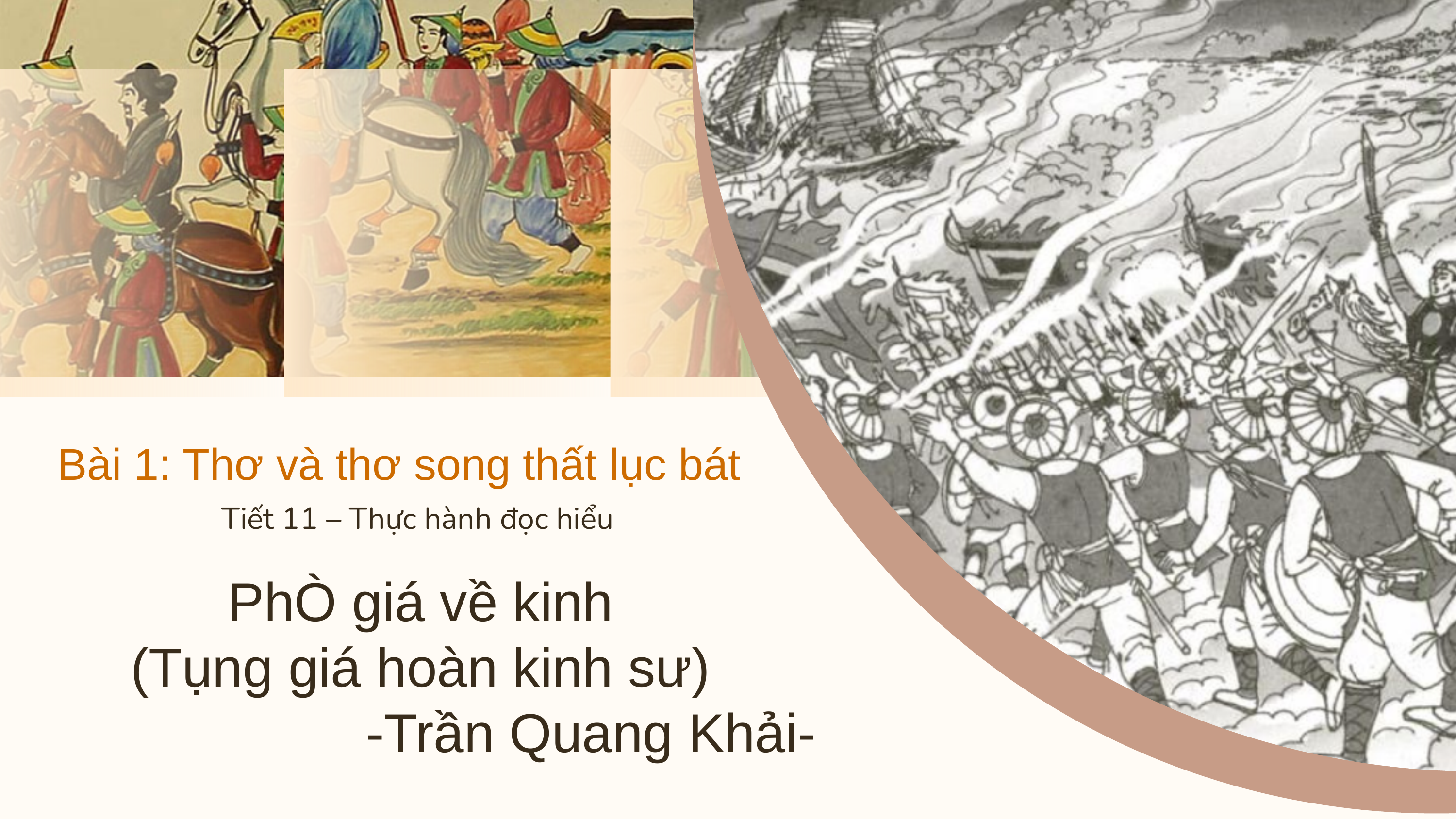

Bài 1: Thơ và thơ song thất lục bát
Tiết 11 – Thực hành đọc hiểu
PhÒ giá về kinh
(Tụng giá hoàn kinh sư)
-Trần Quang Khải-